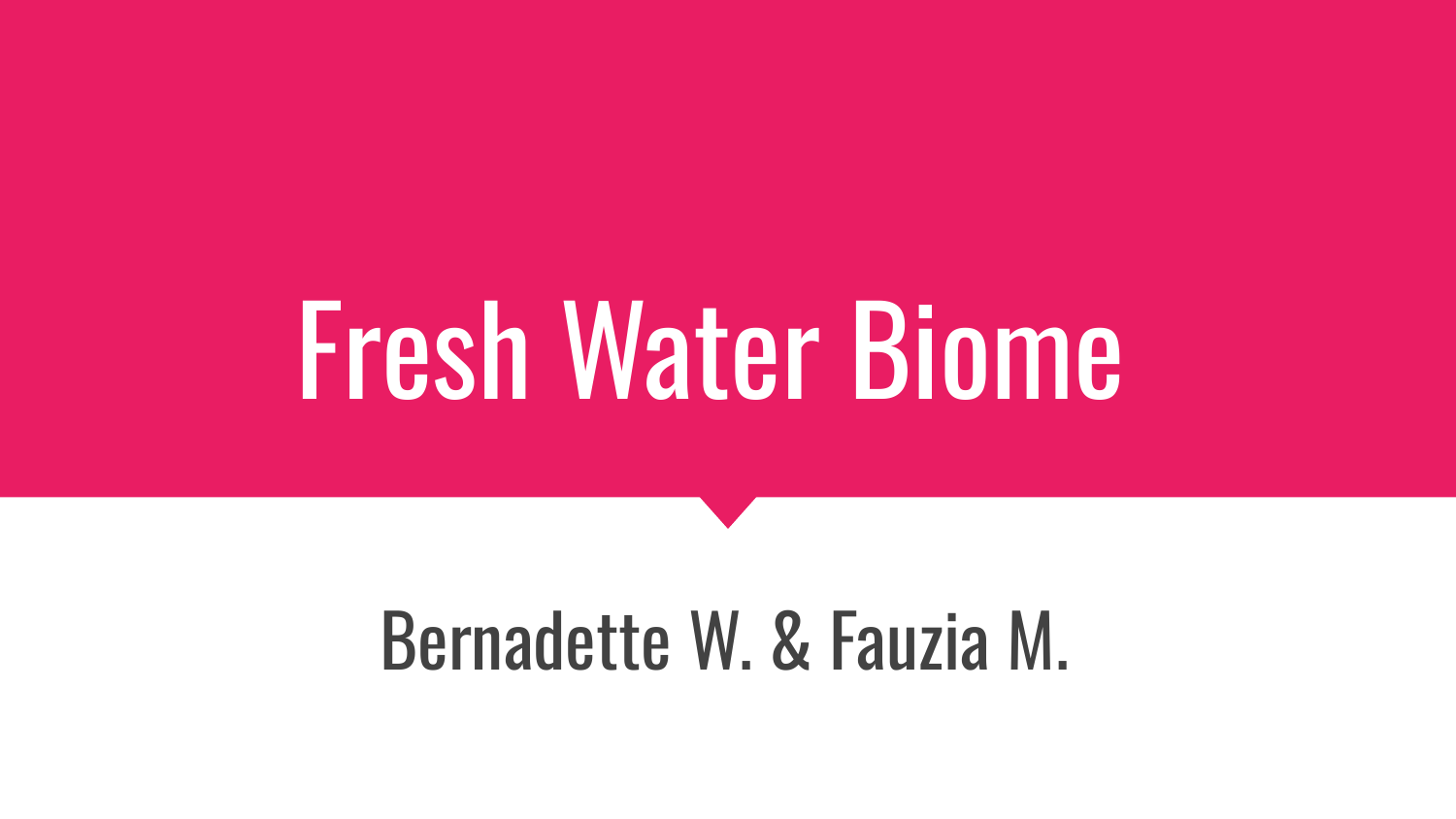

# Fresh Water Biome
Bernadette W. & Fauzia M.